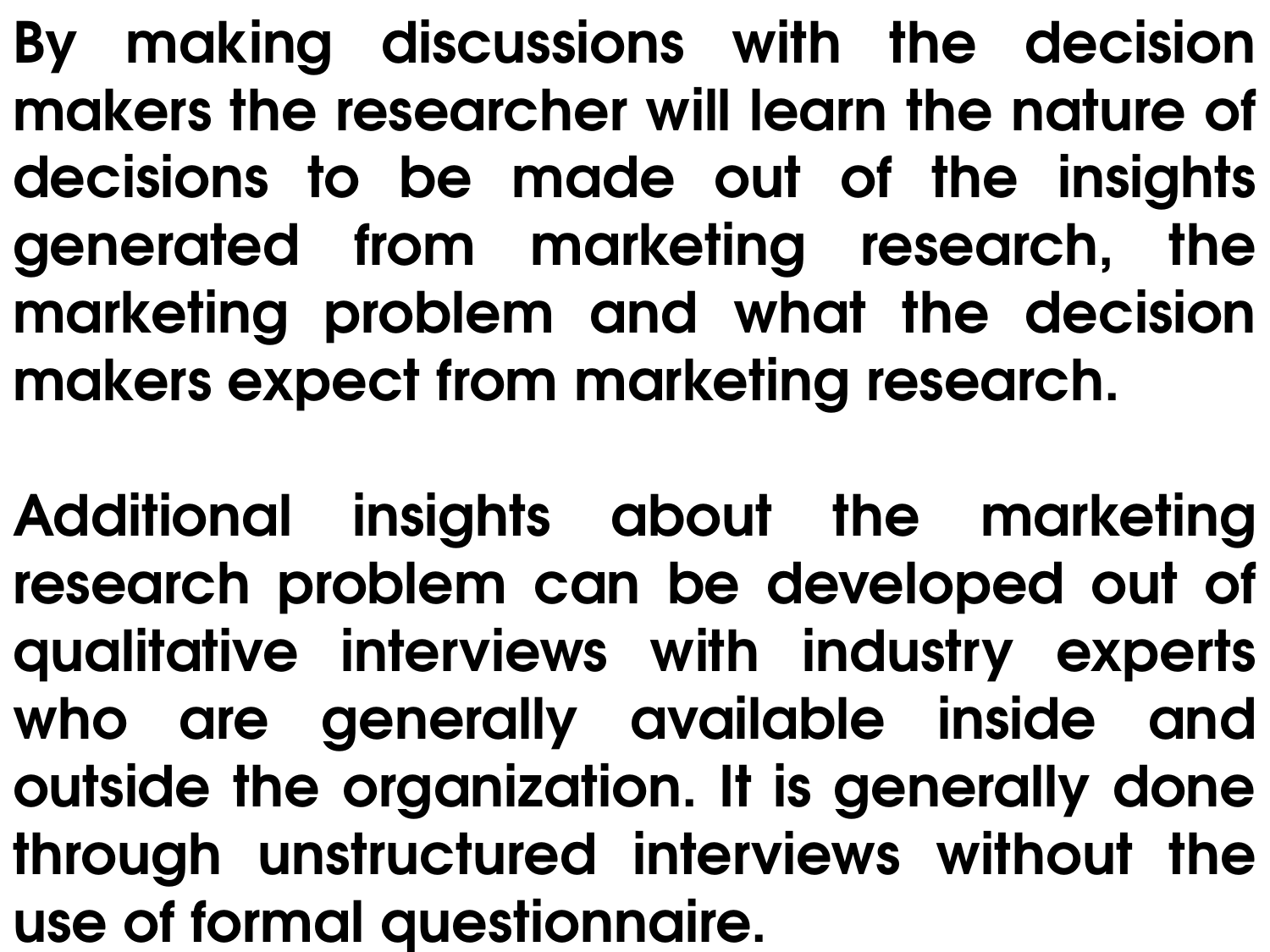

By making discussions with the decision makers the researcher will learn the nature of decisions to be made out of the insights generated from marketing research, the marketing problem and what the decision makers expect from marketing research.

Additional insights about the marketing research problem can be developed out of qualitative interviews with industry experts who are generally available inside and outside the organization. It is generally done through unstructured interviews without the use of formal questionnaire.